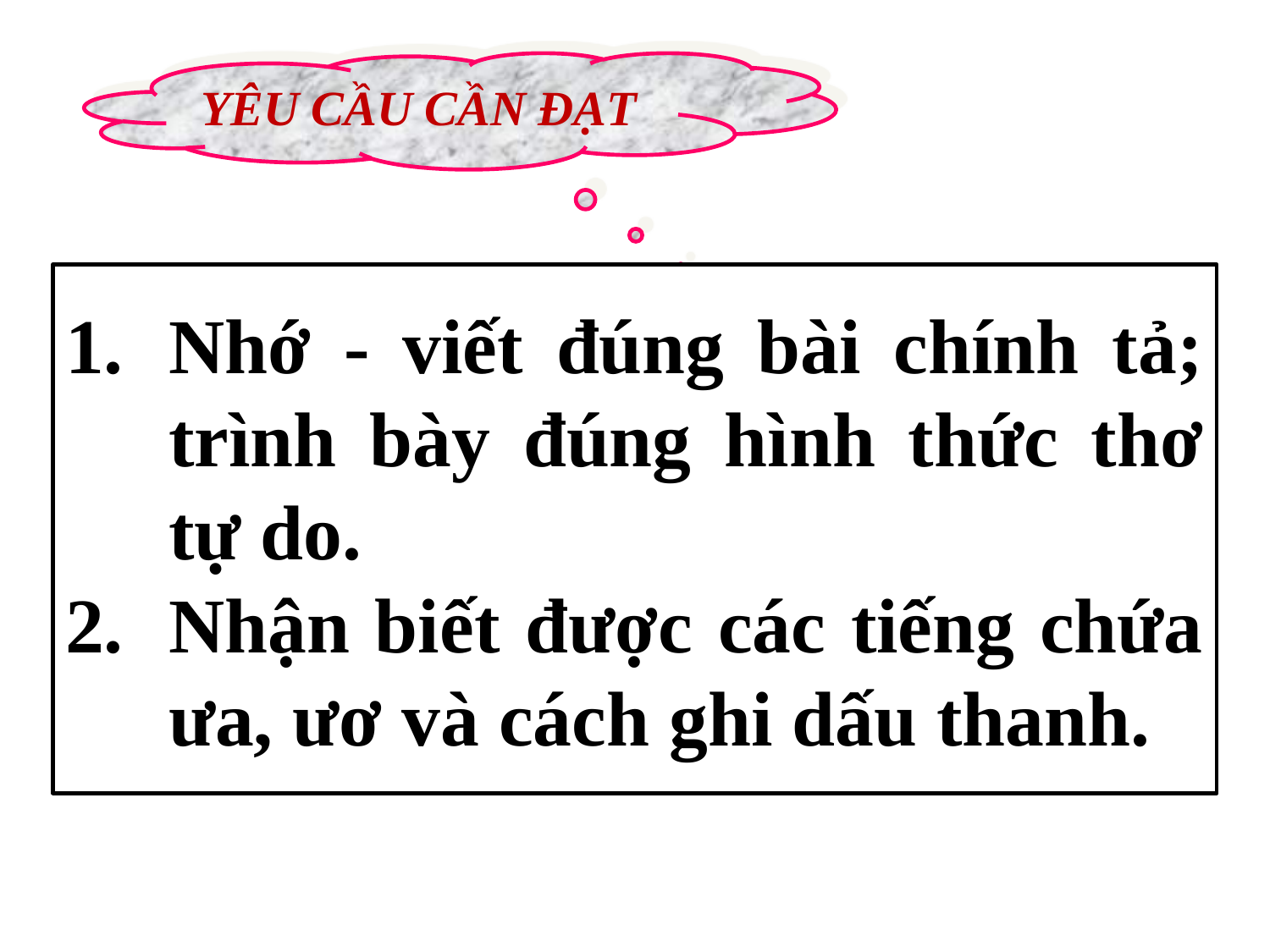

YÊU CẦU CẦN ĐẠT
Nhớ - viết đúng bài chính tả; trình bày đúng hình thức thơ tự do.
Nhận biết được các tiếng chứa ưa, ươ và cách ghi dấu thanh.